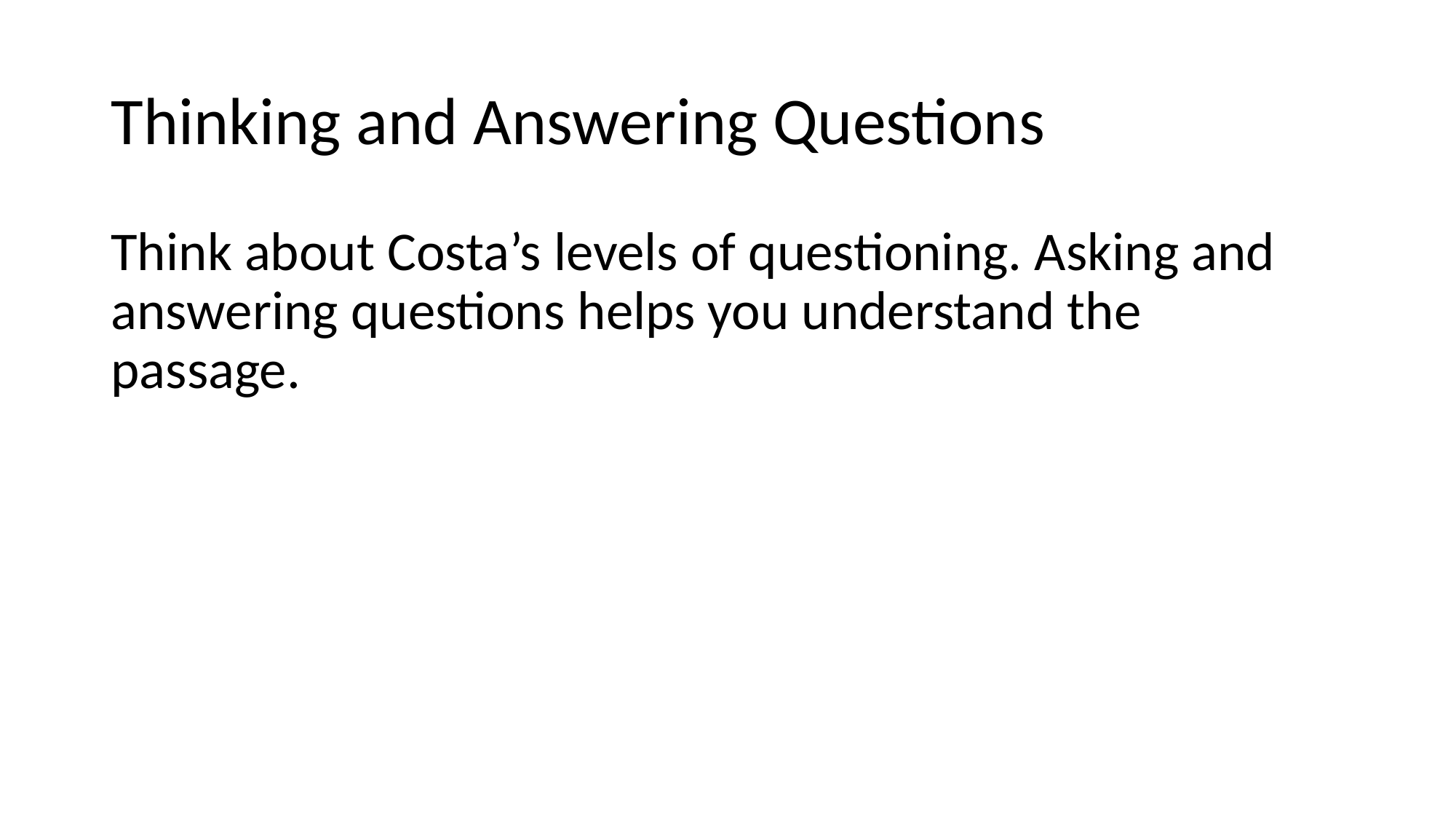

# Thinking and Answering Questions
Think about Costa’s levels of questioning. Asking and answering questions helps you understand the passage.